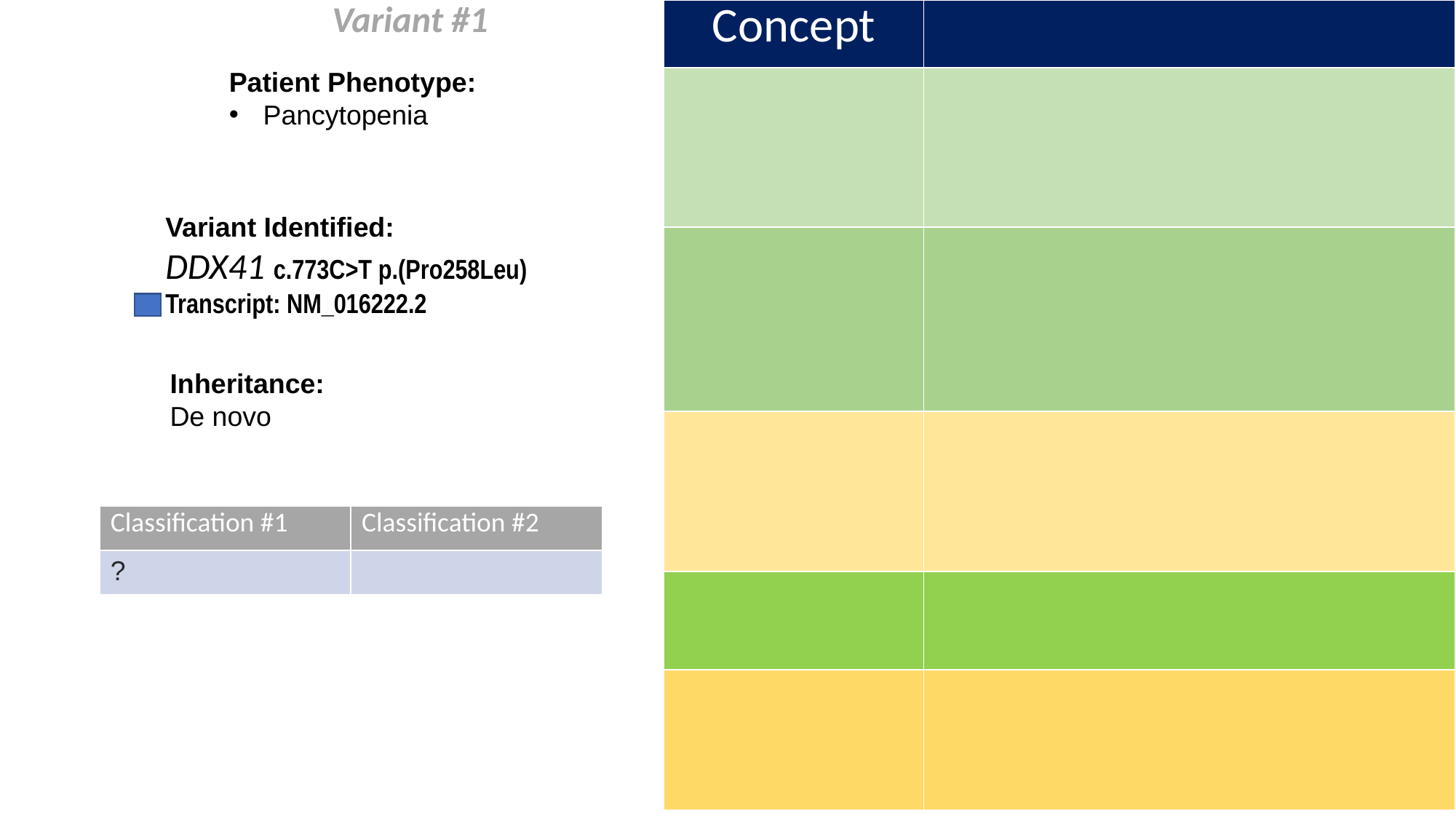

Variant #1
| Concept |  |
| --- | --- |
|  |  |
|  |  |
|  |  |
|  |  |
|  |  |
Patient Phenotype:
Pancytopenia

Variant Identified:
DDX41 c.773C>T p.(Pro258Leu)
Transcript: NM_016222.2

Inheritance:
De novo
| Classification #1 | Classification #2 |
| --- | --- |
| ? |  |